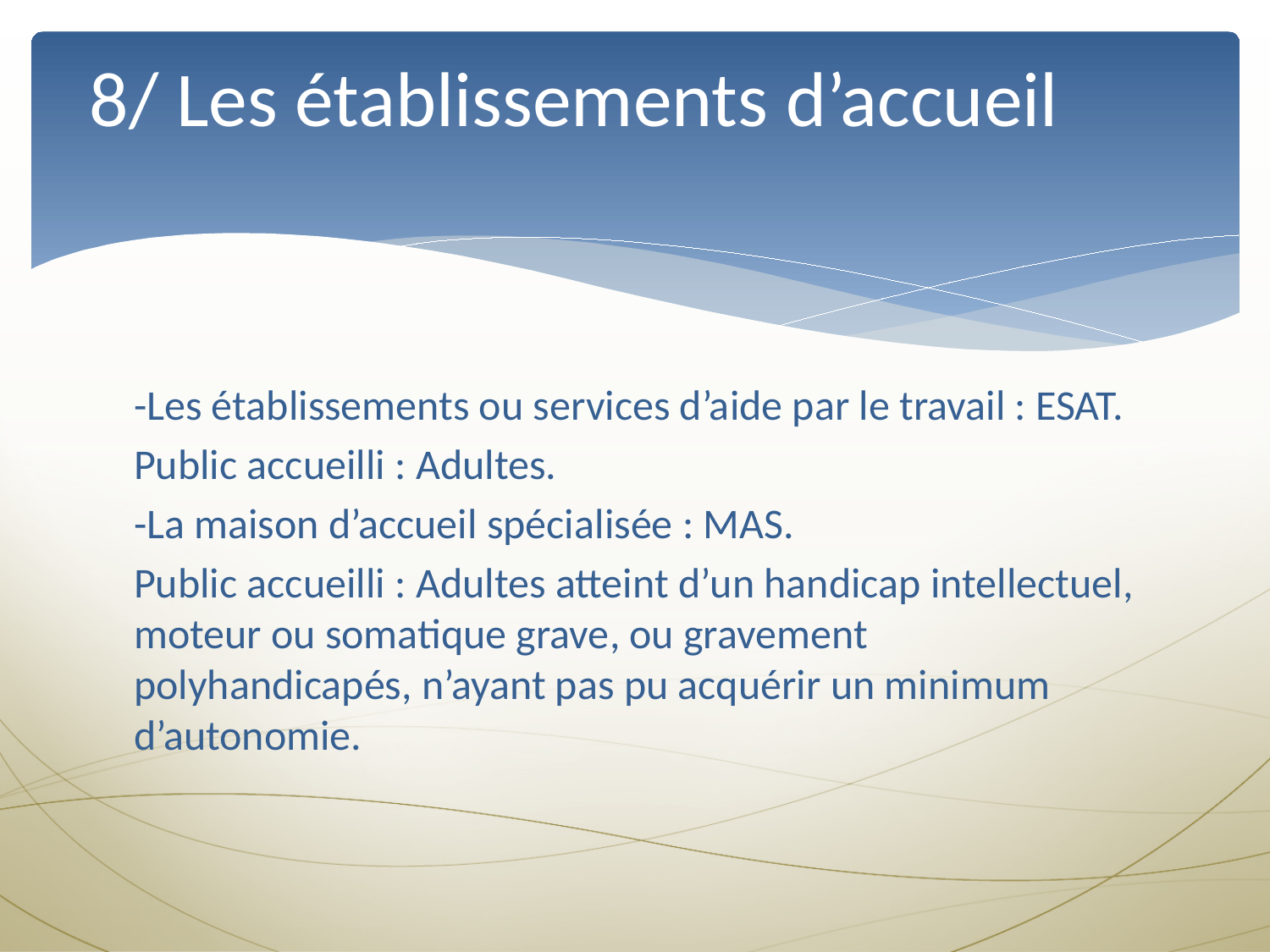

# 8/ Les établissements d’accueil
-Les établissements ou services d’aide par le travail : ESAT.
Public accueilli : Adultes.
-La maison d’accueil spécialisée : MAS.
Public accueilli : Adultes atteint d’un handicap intellectuel, moteur ou somatique grave, ou gravement polyhandicapés, n’ayant pas pu acquérir un minimum d’autonomie.